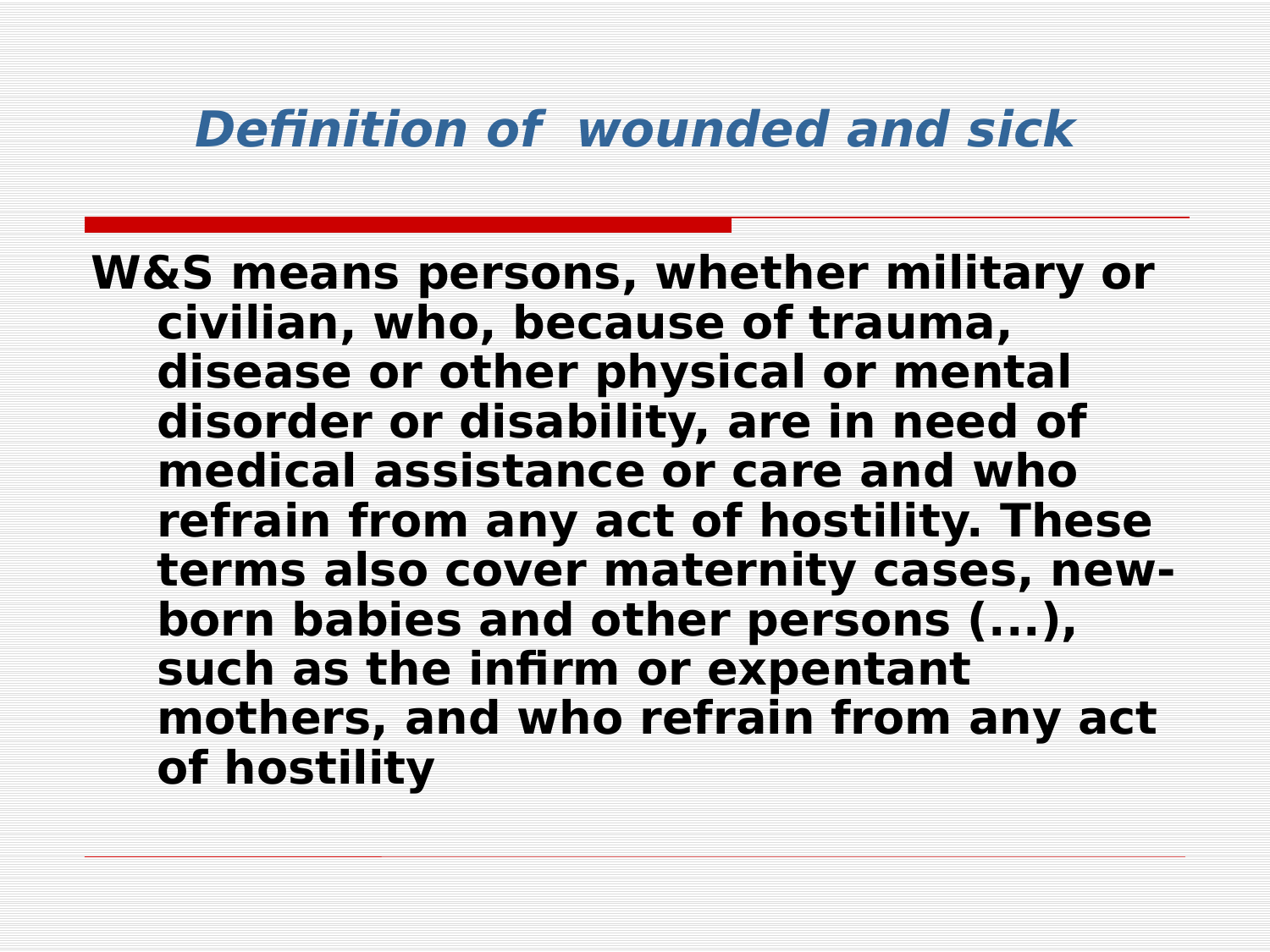

Definition of  wounded and sick
W&S means persons, whether military or civilian, who, because of trauma, disease or other physical or mental disorder or disability, are in need of medical assistance or care and who refrain from any act of hostility. These terms also cover maternity cases, new-born babies and other persons (...), such as the infirm or expentant mothers, and who refrain from any act of hostility